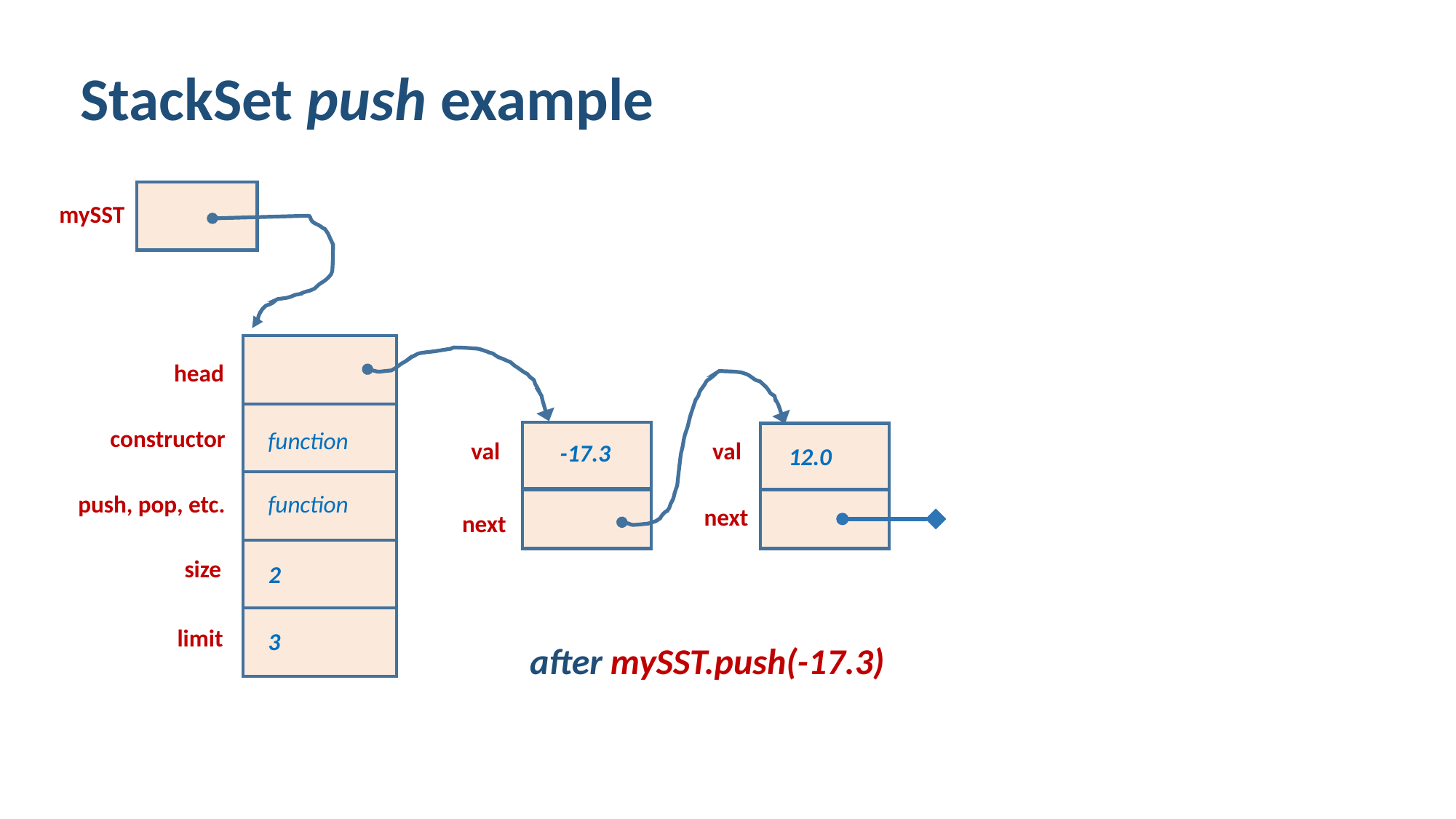

StackSet push example

mySST

head
constructor
function
push, pop, etc.
function

size
2

limit
3

 val
-17.3

next

 val
12.0

next
after mySST.push(-17.3)